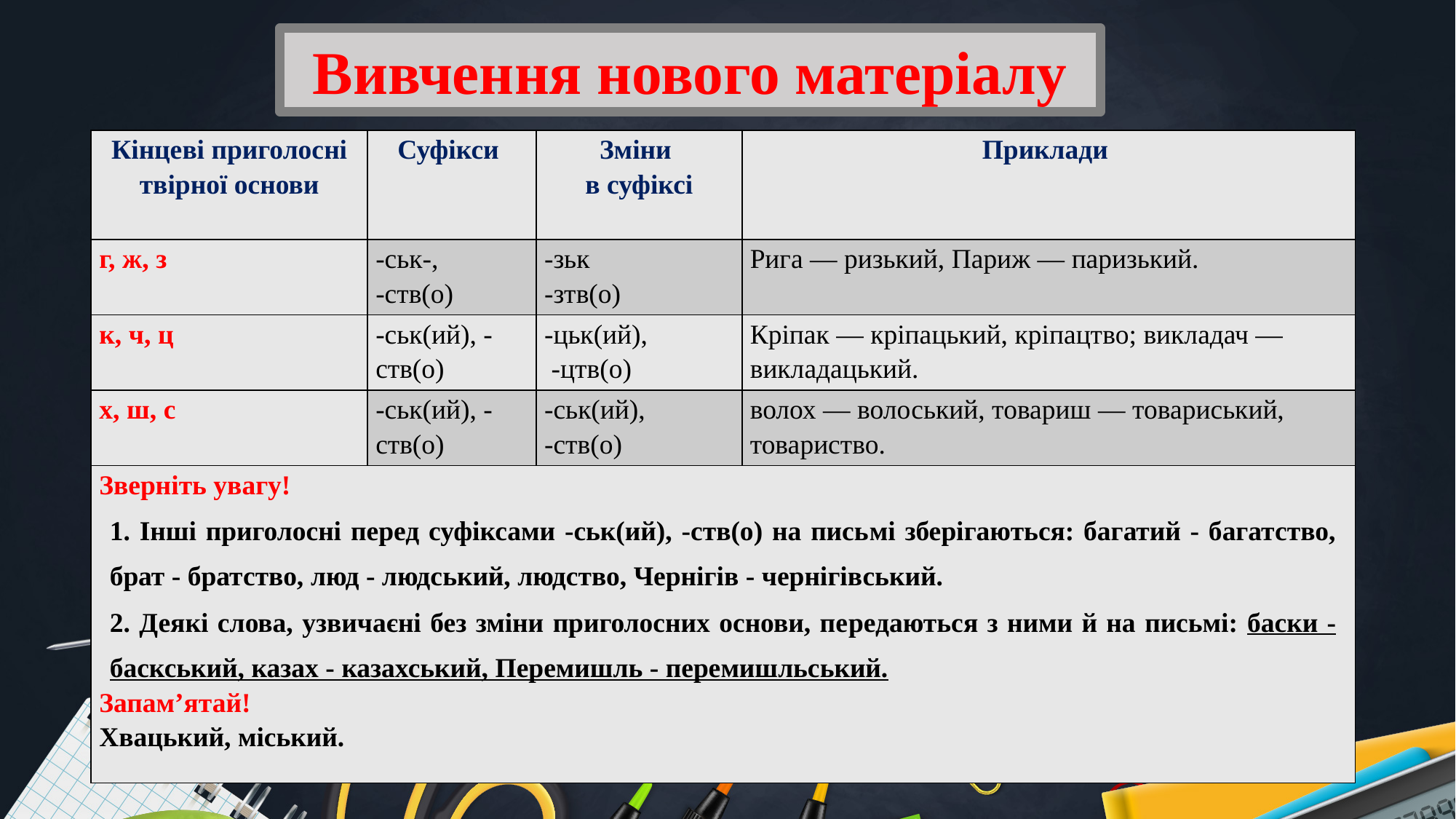

Вивчення нового матеріалу
| Кінцеві приголосні твірної основи | Суфікси | Зміни в суфіксі | Приклади |
| --- | --- | --- | --- |
| г, ж, з | -ськ-, -ств(о) | -зьк -зтв(о) | Рига — ризький, Париж — паризький. |
| к, ч, ц | -ськ(ий), -ств(о) | -цьк(ий), -цтв(о) | Кріпак — кріпацький, кріпацтво; викладач — викладацький. |
| х, ш, с | -ськ(ий), -ств(о) | -ськ(ий), -ств(о) | волох — волоський, товариш — товариський, товариство. |
| Зверніть увагу! 1. Інші приголосні перед суфіксами -ськ(ий), -ств(о) на пись­мі зберігаються: багатий - багатство, брат - братство, люд - людський, людство, Чернігів - чернігівський. 2. Деякі слова, узвичаєні без зміни приголосних основи, пе­редаються з ними й на письмі: баски - баскський, ка­зах - казахський, Перемишль - перемишльський. Запам’ятай! Хвацький, міський. |  |  |  |